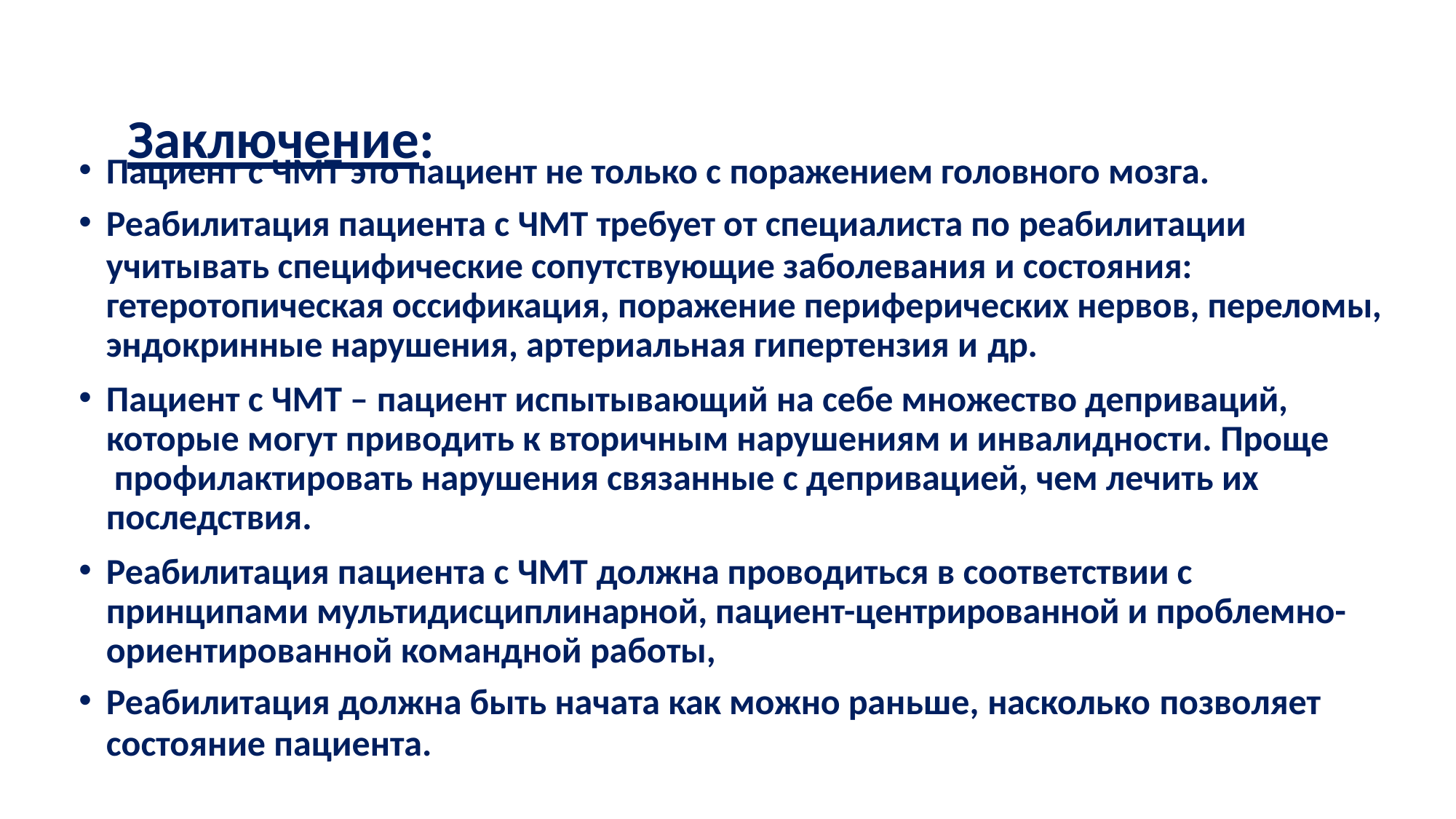

# Заключение:
Пациент с ЧМТ это пациент не только с поражением головного мозга.
Реабилитация пациента с ЧМТ требует от специалиста по реабилитации
учитывать специфические сопутствующие заболевания и состояния:  гетеротопическая оссификация, поражение периферических нервов, переломы,  эндокринные нарушения, артериальная гипертензия и др.
Пациент с ЧМТ – пациент испытывающий на себе множество деприваций,  которые могут приводить к вторичным нарушениям и инвалидности. Проще  профилактировать нарушения связанные с депривацией, чем лечить их  последствия.
Реабилитация пациента с ЧМТ должна проводиться в соответствии с  принципами мультидисциплинарной, пациент-центрированной и проблемно-  ориентированной командной работы,
Реабилитация должна быть начата как можно раньше, насколько позволяет
состояние пациента.